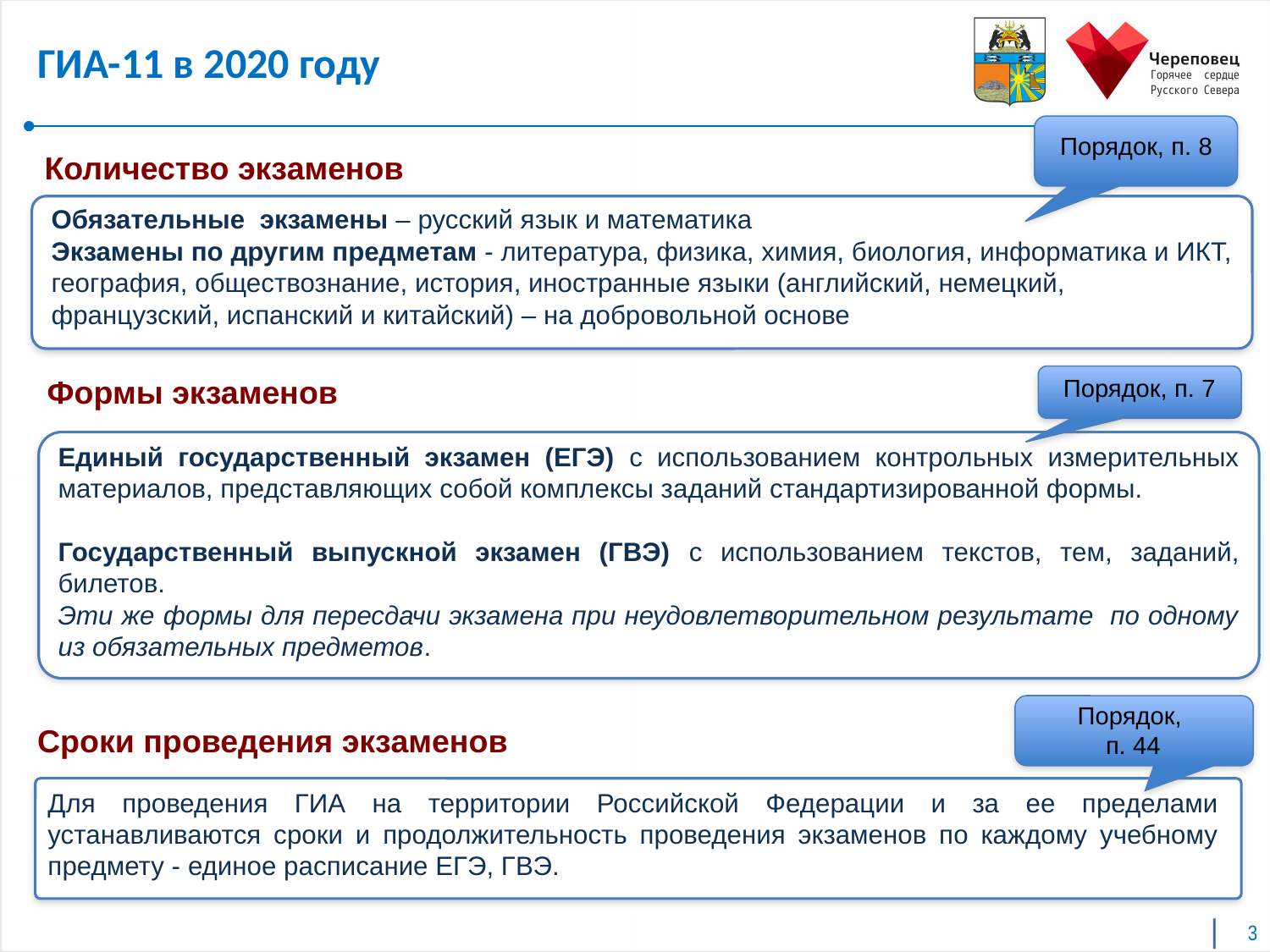

ГИА-11 в 2020 году

Порядок, п. 8
Количество экзаменов

Обязательные  экзамены – русский язык и математика
Экзамены по другим предметам - литература, физика, химия, биология, информатика и ИКТ, география, обществознание, история, иностранные языки (английский, немецкий, французский, испанский и китайский) – на добровольной основе
Формы экзаменов

Порядок, п. 7

Единый государственный экзамен (ЕГЭ) с использованием контрольных измерительных материалов, представляющих собой комплексы заданий стандартизированной формы.

Государственный выпускной экзамен (ГВЭ) с использованием текстов, тем, заданий, билетов.
Эти же формы для пересдачи экзамена при неудовлетворительном результате  по одному из обязательных предметов.
Порядок,
п. 44

Сроки проведения экзаменов

Для проведения ГИА на территории Российской Федерации и за ее пределами устанавливаются сроки и продолжительность проведения экзаменов по каждому учебному предмету - единое расписание ЕГЭ, ГВЭ.
3